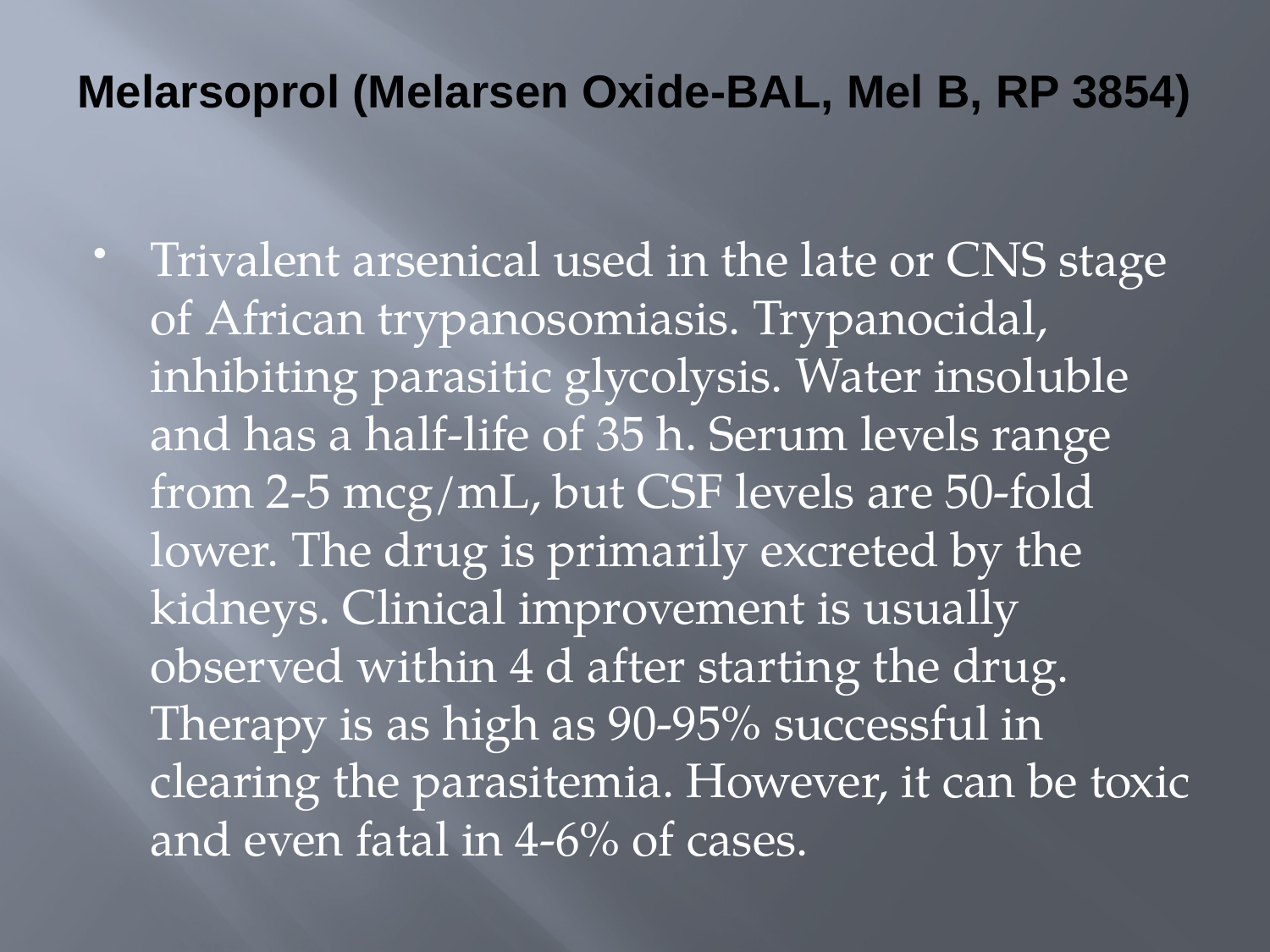

# Melarsoprol (Melarsen Oxide-BAL, Mel B, RP 3854)
Trivalent arsenical used in the late or CNS stage of African trypanosomiasis. Trypanocidal, inhibiting parasitic glycolysis. Water insoluble and has a half-life of 35 h. Serum levels range from 2-5 mcg/mL, but CSF levels are 50-fold lower. The drug is primarily excreted by the kidneys. Clinical improvement is usually observed within 4 d after starting the drug. Therapy is as high as 90-95% successful in clearing the parasitemia. However, it can be toxic and even fatal in 4-6% of cases.